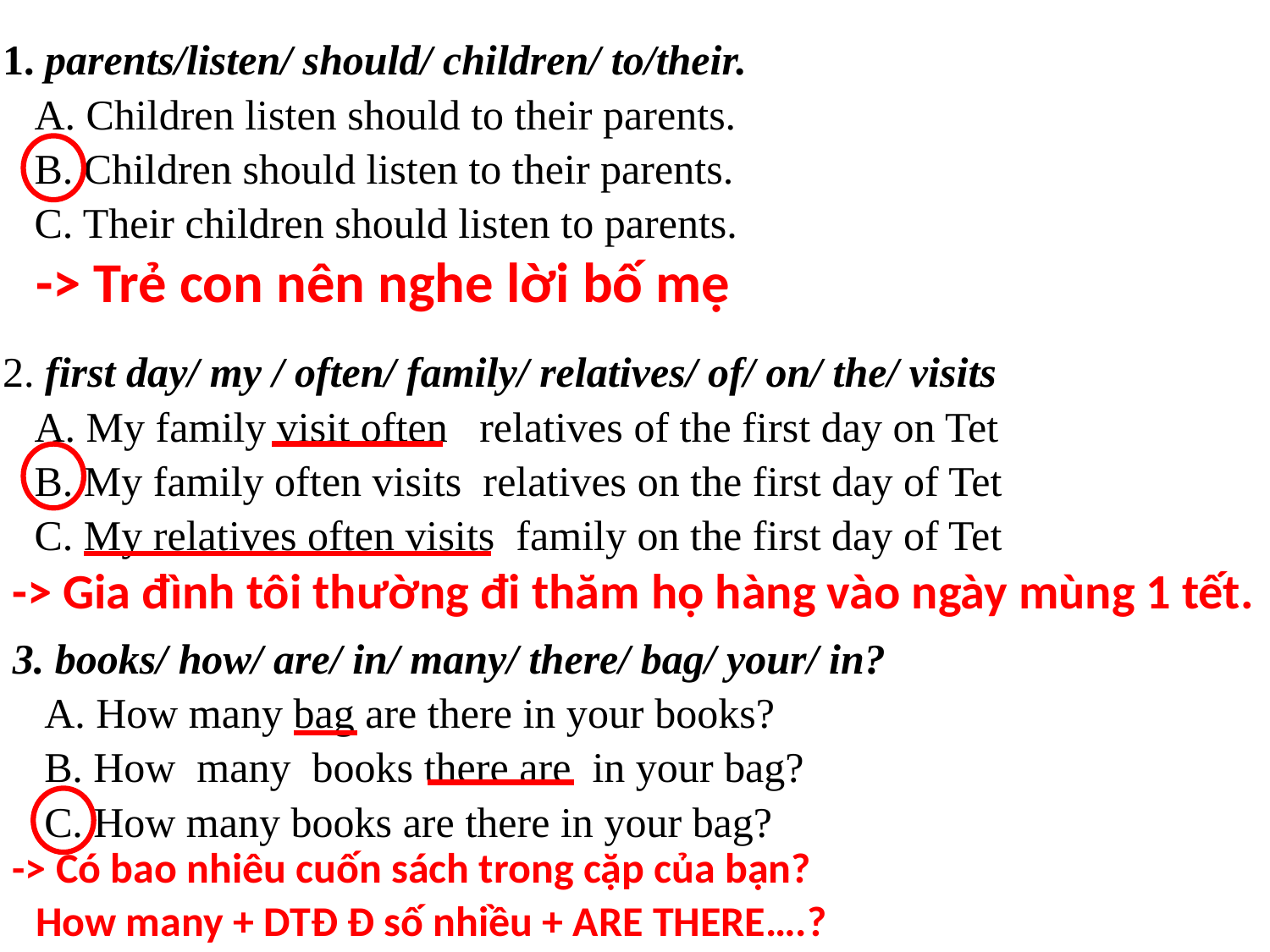

1. parents/listen/ should/ children/ to/their.
	A. Children listen should to their parents.
	B. Children should listen to their parents.
	C. Their children should listen to parents.

2. first day/ my / often/ family/ relatives/ of/ on/ the/ visits
	A. My family visit often   relatives of the first day on Tet
	B. My family often visits  relatives on the first day of Tet
	C. My relatives often visits  family on the first day of Tet

-> Trẻ con nên nghe lời bố mẹ

-> Gia đình tôi thường đi thăm họ hàng vào ngày mùng 1 tết.
3. books/ how/ are/ in/ many/ there/ bag/ your/ in?
	A. How many bag are there in your books?
	B. How  many  books there are  in your bag?
	C. How many books are there in your bag?

-> Có bao nhiêu cuốn sách trong cặp của bạn?
How many + DTĐ Đ số nhiều + ARE THERE….?